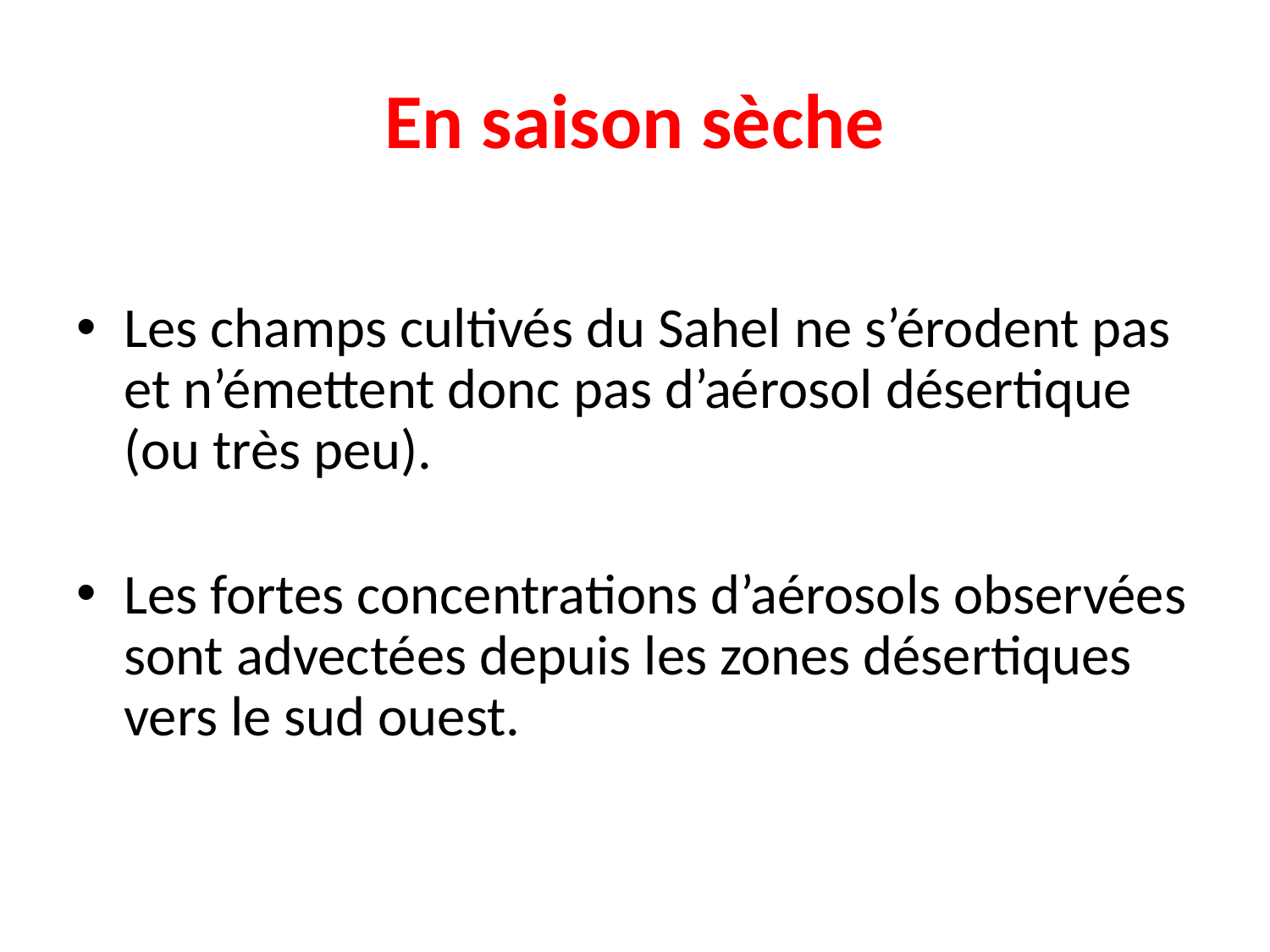

# En saison sèche
Les champs cultivés du Sahel ne s’érodent pas et n’émettent donc pas d’aérosol désertique (ou très peu).

Les fortes concentrations d’aérosols observées sont advectées depuis les zones désertiques vers le sud ouest.